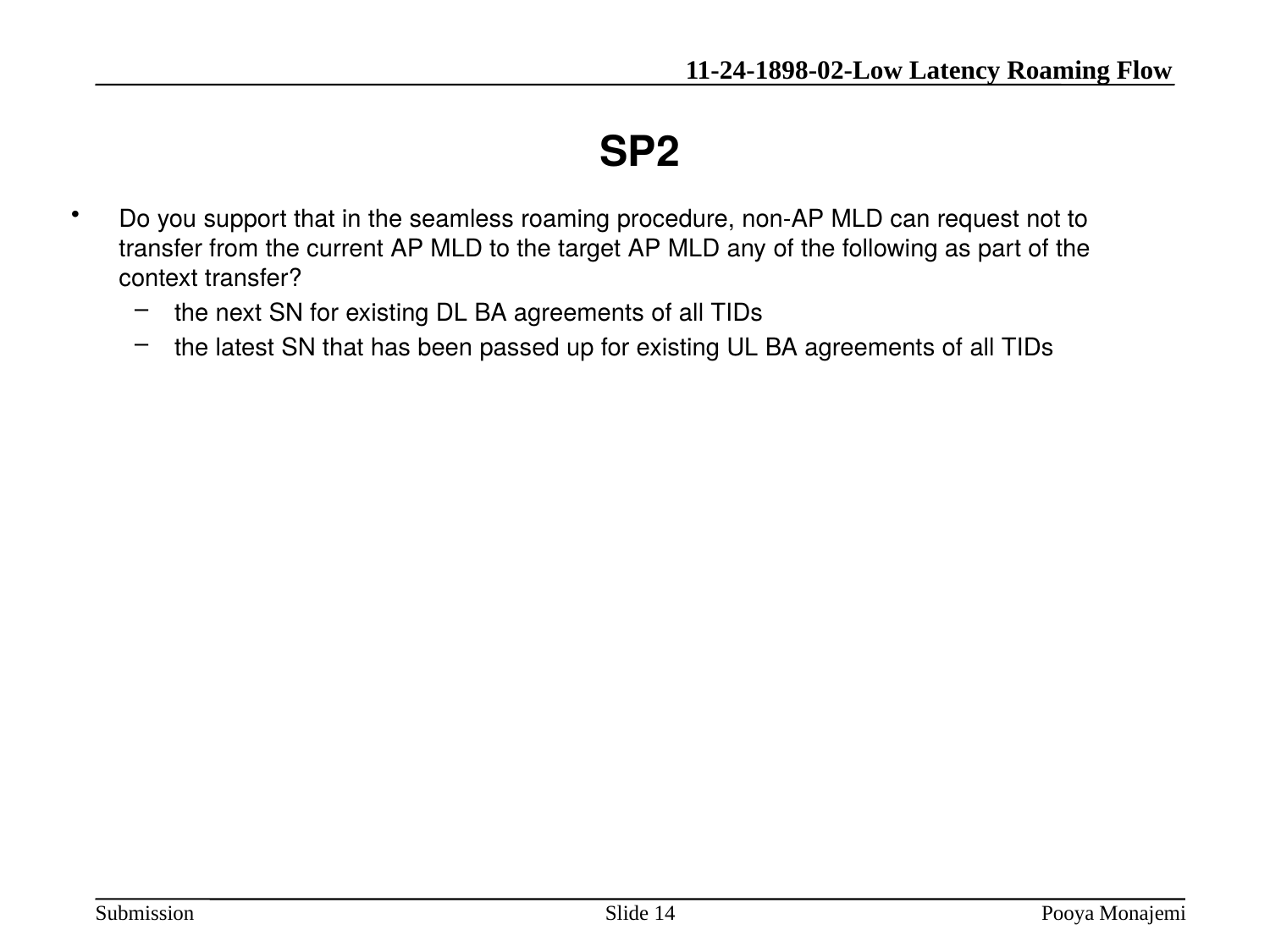

# SP2
Do you support that in the seamless roaming procedure, non-AP MLD can request not to transfer from the current AP MLD to the target AP MLD any of the following as part of the context transfer?
the next SN for existing DL BA agreements of all TIDs
the latest SN that has been passed up for existing UL BA agreements of all TIDs

Slide 14
Pooya Monajemi